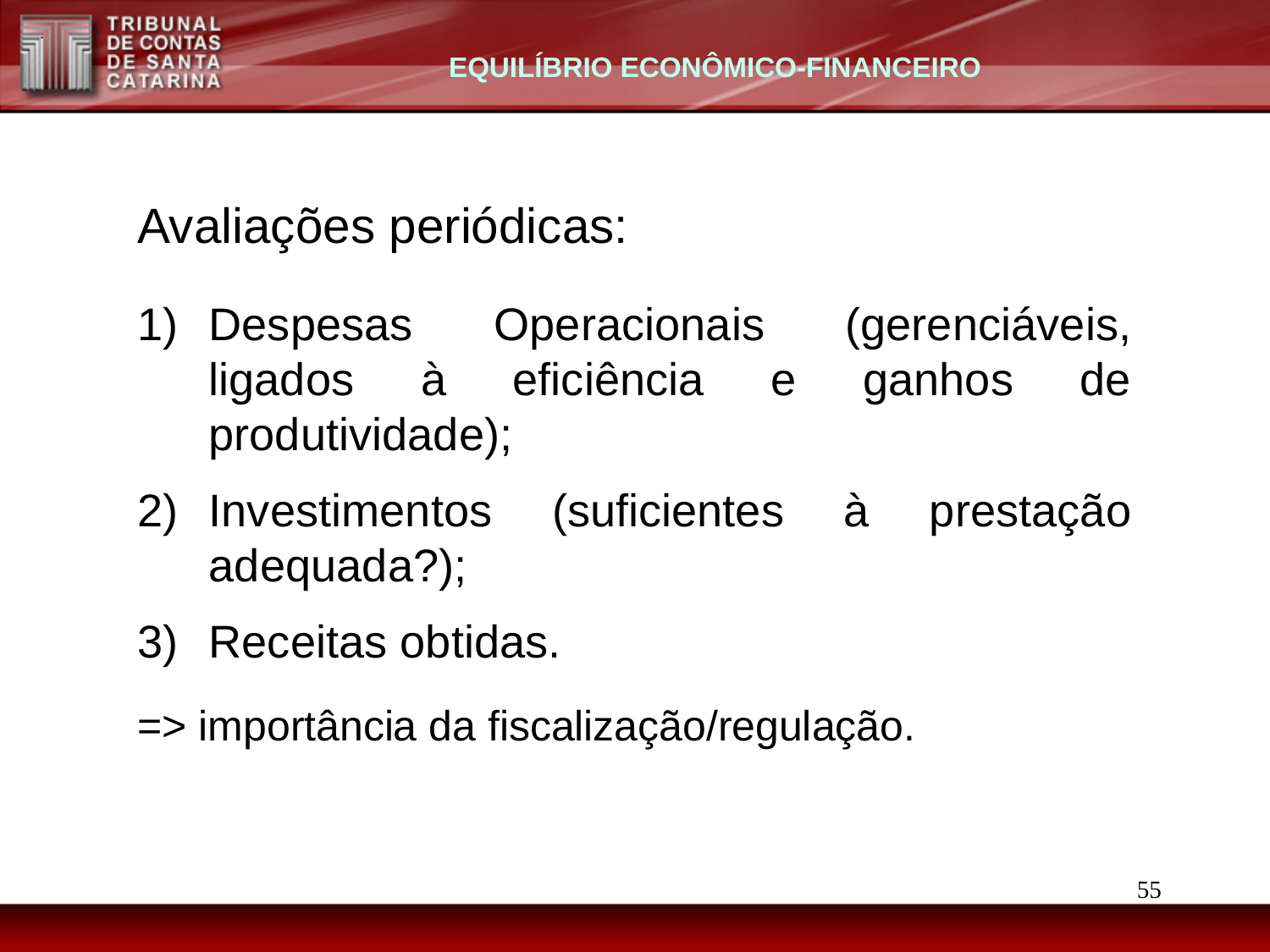

EQUILÍBRIO ECONÔMICO-FINANCEIRO
Avaliações periódicas:
Despesas Operacionais (gerenciáveis, ligados à eficiência e ganhos de produtividade);
Investimentos (suficientes à prestação adequada?);
Receitas obtidas.
=> importância da fiscalização/regulação.

55